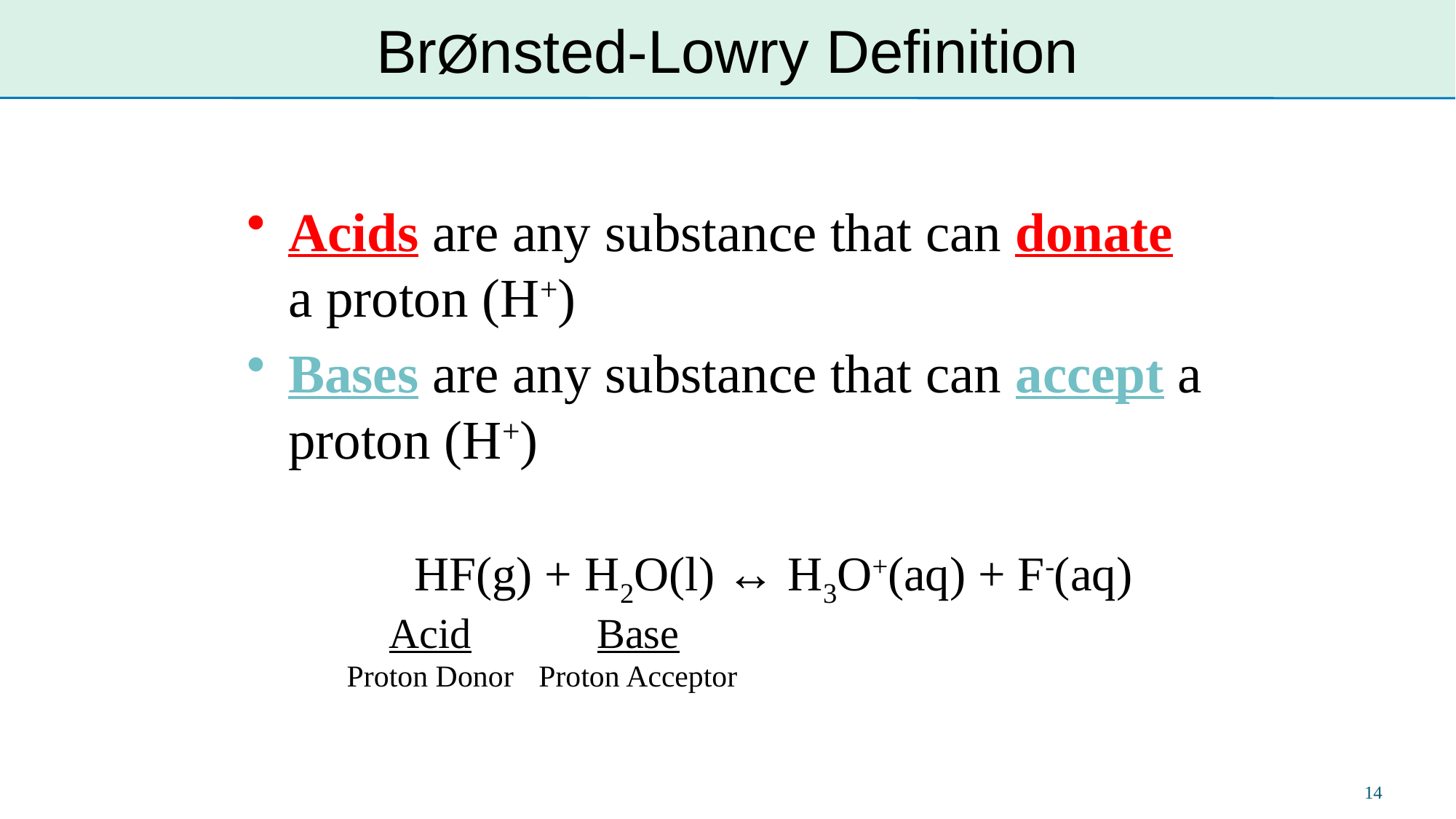

# BrØnsted-Lowry Definition
Acids are any substance that can donate a proton (H+)
Bases are any substance that can accept a proton (H+)
HF(g) + H2O(l) ↔ H3O+(aq) + F-(aq)
Acid
Proton Donor
Base
Proton Acceptor
14